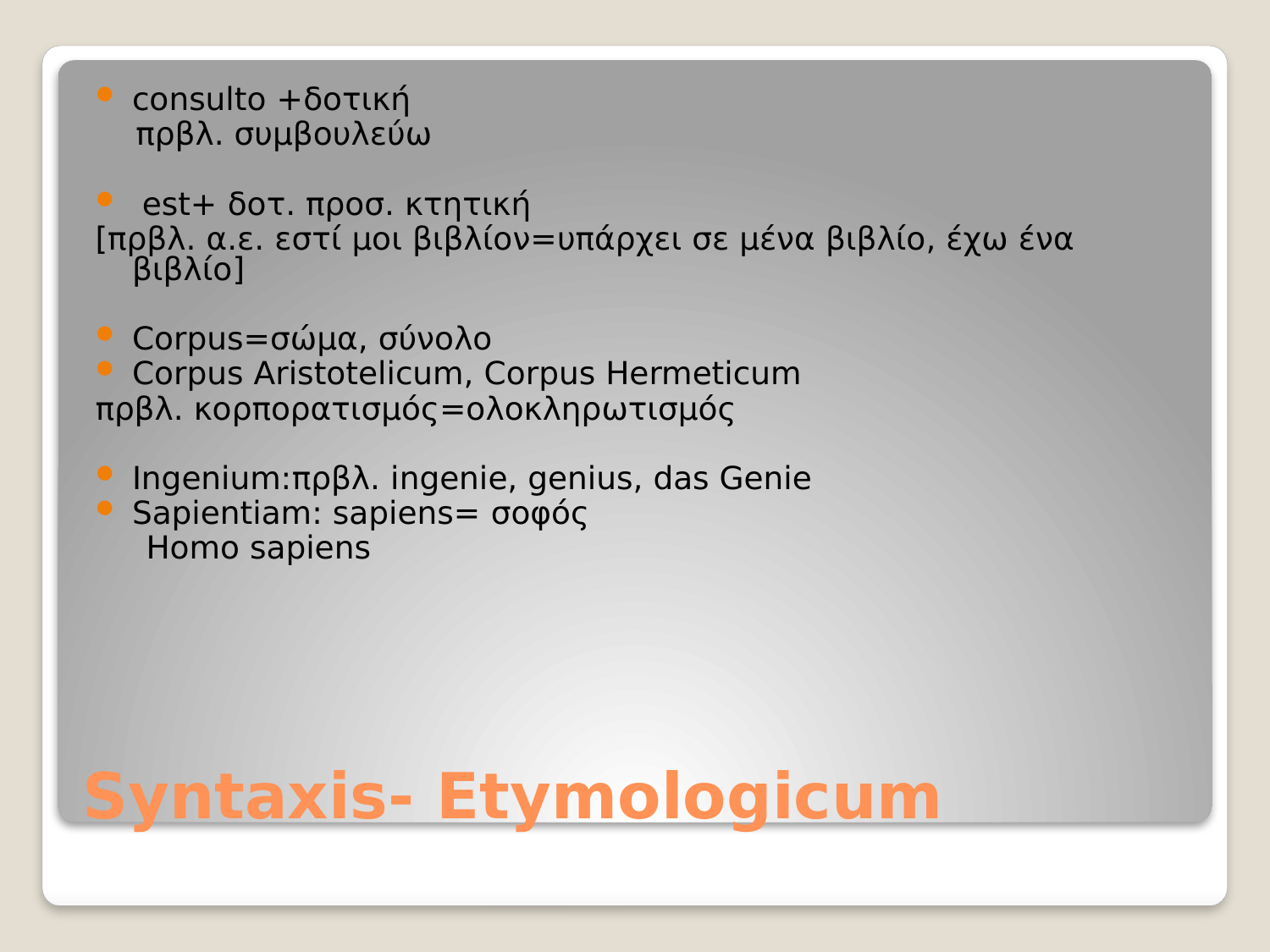

consulto +δοτική
    πρβλ. συμβουλεύω

 est+ δοτ. προσ. κτητική
[πρβλ. α.ε. εστί μοι βιβλίον=υπάρχει σε μένα βιβλίο, έχω ένα βιβλίο]

Corpus=σώμα, σύνολο
Corpus Aristotelicum, Corpus Hermeticum
πρβλ. κορπορατισμός=ολοκληρωτισμός

Ingenium:πρβλ. ingenie, genius, das Genie
Sapientiam: sapiens= σοφός
     Homo sapiens

# Syntaxis- Etymologicum